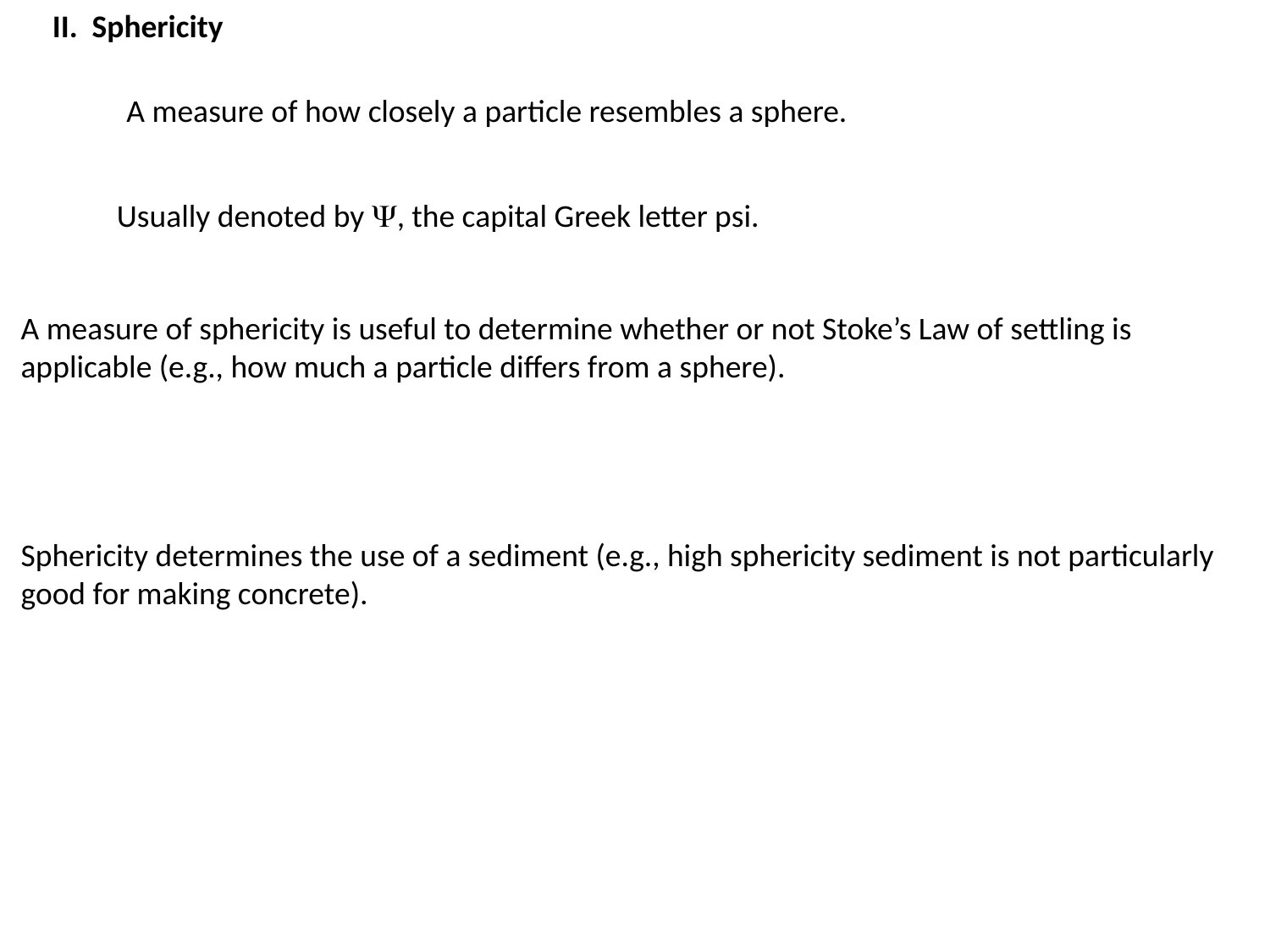

II.  Sphericity
A measure of how closely a particle resembles a sphere.
Usually denoted by Ψ, the capital Greek letter psi.
A measure of sphericity is useful to determine whether or not Stoke’s Law of settling is applicable (e.g., how much a particle differs from a sphere).
Sphericity determines the use of a sediment (e.g., high sphericity sediment is not particularly good for making concrete).